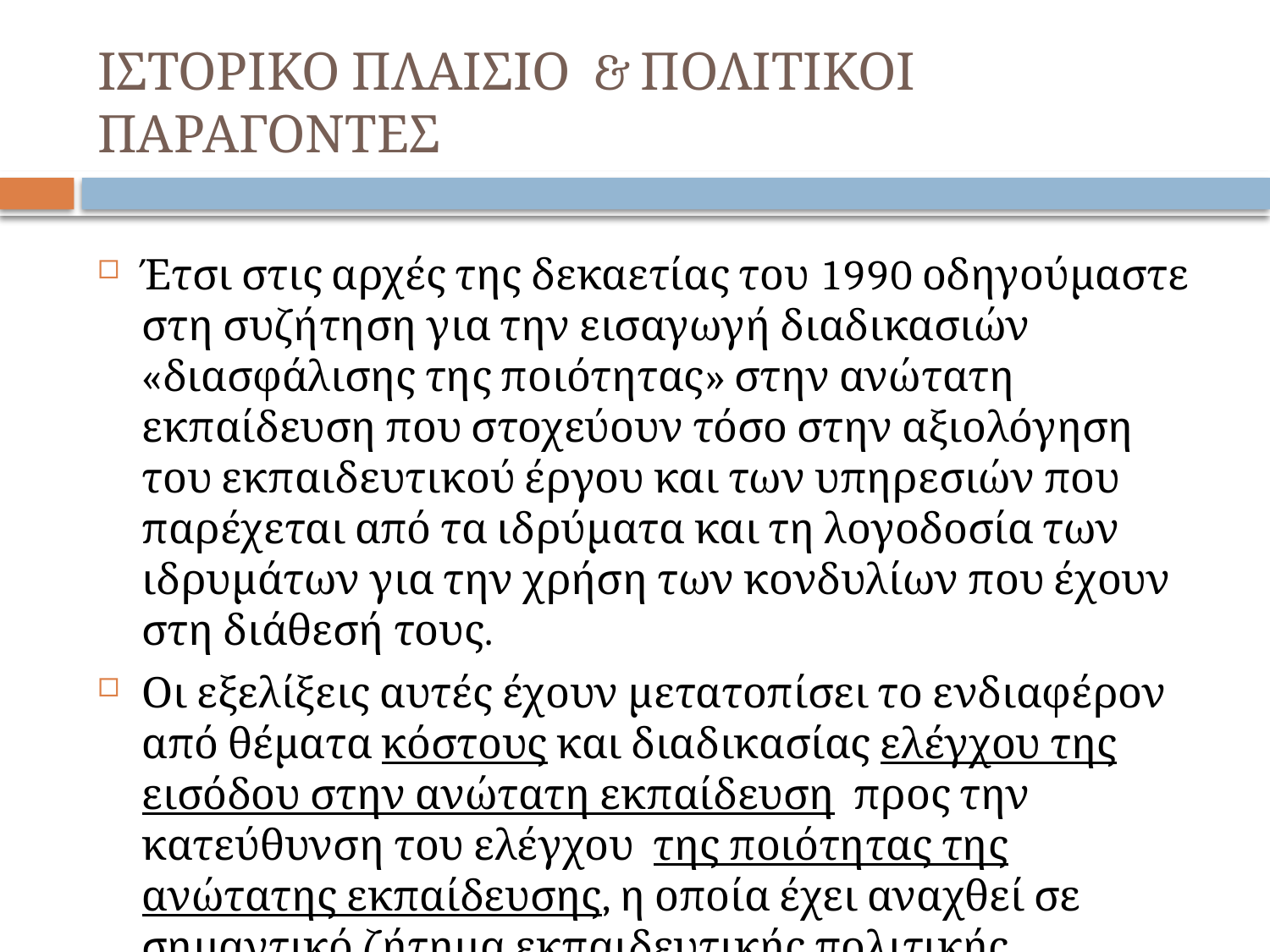

# ΙΣΤΟΡΙΚΟ ΠΛΑΙΣΙΟ  & ΠΟΛΙΤΙΚΟΙ ΠΑΡΑΓΟΝΤΕΣ
Έτσι στις αρχές της δεκαετίας του 1990 οδηγούμαστε στη συζήτηση για την εισαγωγή διαδικασιών «διασφάλισης της ποιότητας» στην ανώτατη εκπαίδευση που στοχεύουν τόσο στην αξιολόγηση του εκπαιδευτικού έργου και των υπηρεσιών που παρέχεται από τα ιδρύματα και τη λογοδοσία των ιδρυμάτων για την χρήση των κονδυλίων που έχουν στη διάθεσή τους.
Οι εξελίξεις αυτές έχουν μετατοπίσει το ενδιαφέρον από θέματα κόστους και διαδικασίας ελέγχου της εισόδου στην ανώτατη εκπαίδευση  προς την κατεύθυνση του ελέγχου  της ποιότητας της ανώτατης εκπαίδευσης, η οποία έχει αναχθεί σε σημαντικό ζήτημα εκπαιδευτικής πολιτικής.